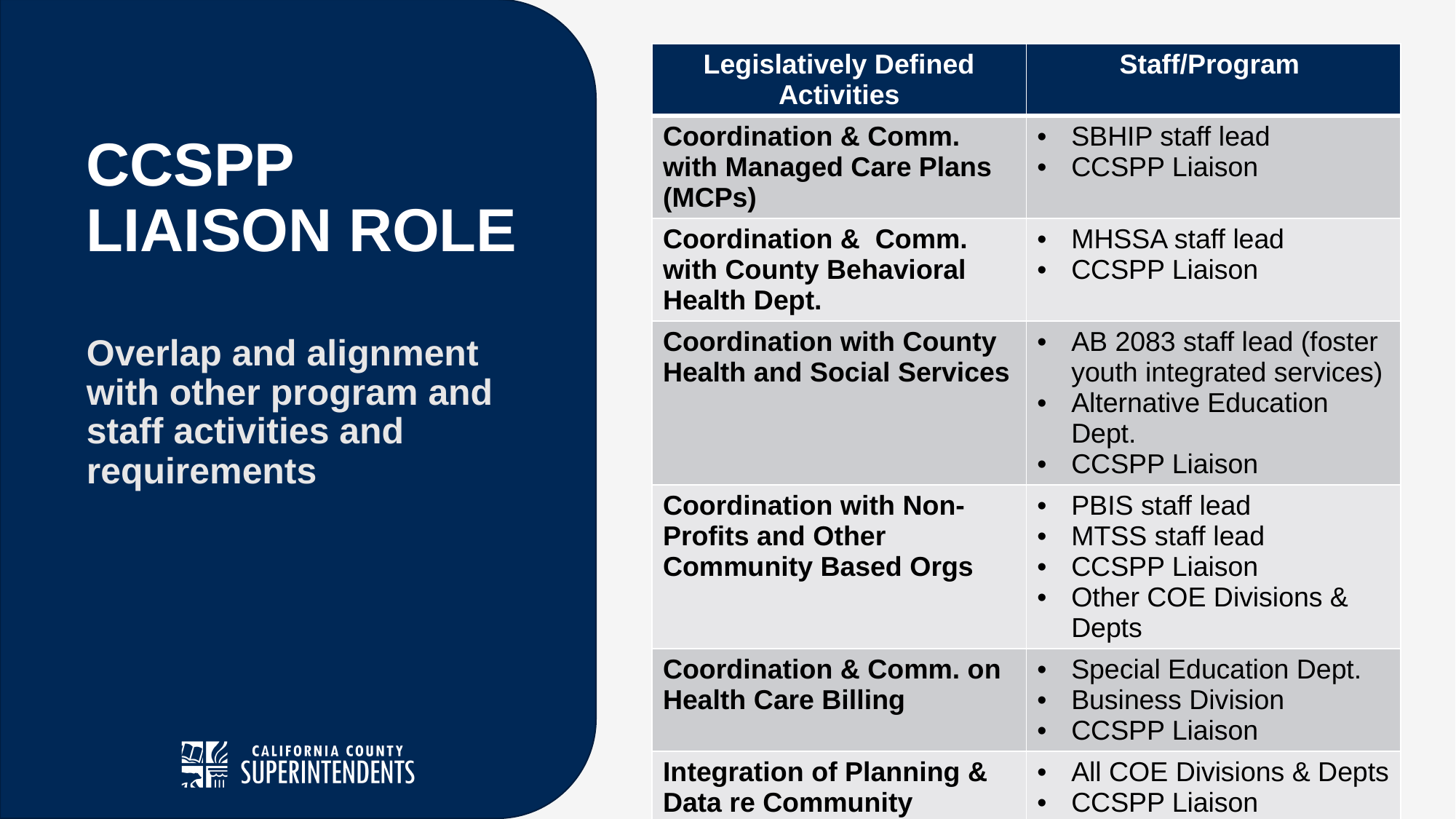

| Legislatively Defined Activities | Staff/Program |
| --- | --- |
| Coordination & Comm. with Managed Care Plans (MCPs) | SBHIP staff lead CCSPP Liaison |
| Coordination & Comm. with County Behavioral Health Dept. | MHSSA staff lead CCSPP Liaison |
| Coordination with County Health and Social Services | AB 2083 staff lead (foster youth integrated services) Alternative Education Dept. CCSPP Liaison |
| Coordination with Non-Profits and Other Community Based Orgs | PBIS staff lead MTSS staff lead CCSPP Liaison Other COE Divisions & Depts |
| Coordination & Comm. on Health Care Billing | Special Education Dept. Business Division CCSPP Liaison |
| Integration of Planning & Data re Community Schools, Expanded Learning, Early Learning, Behavioral Health, PD, & Other State Initiatives | All COE Divisions & Depts CCSPP Liaison |
# CCSPP LIAISON ROLE
Overlap and alignment with other program and staff activities and requirements